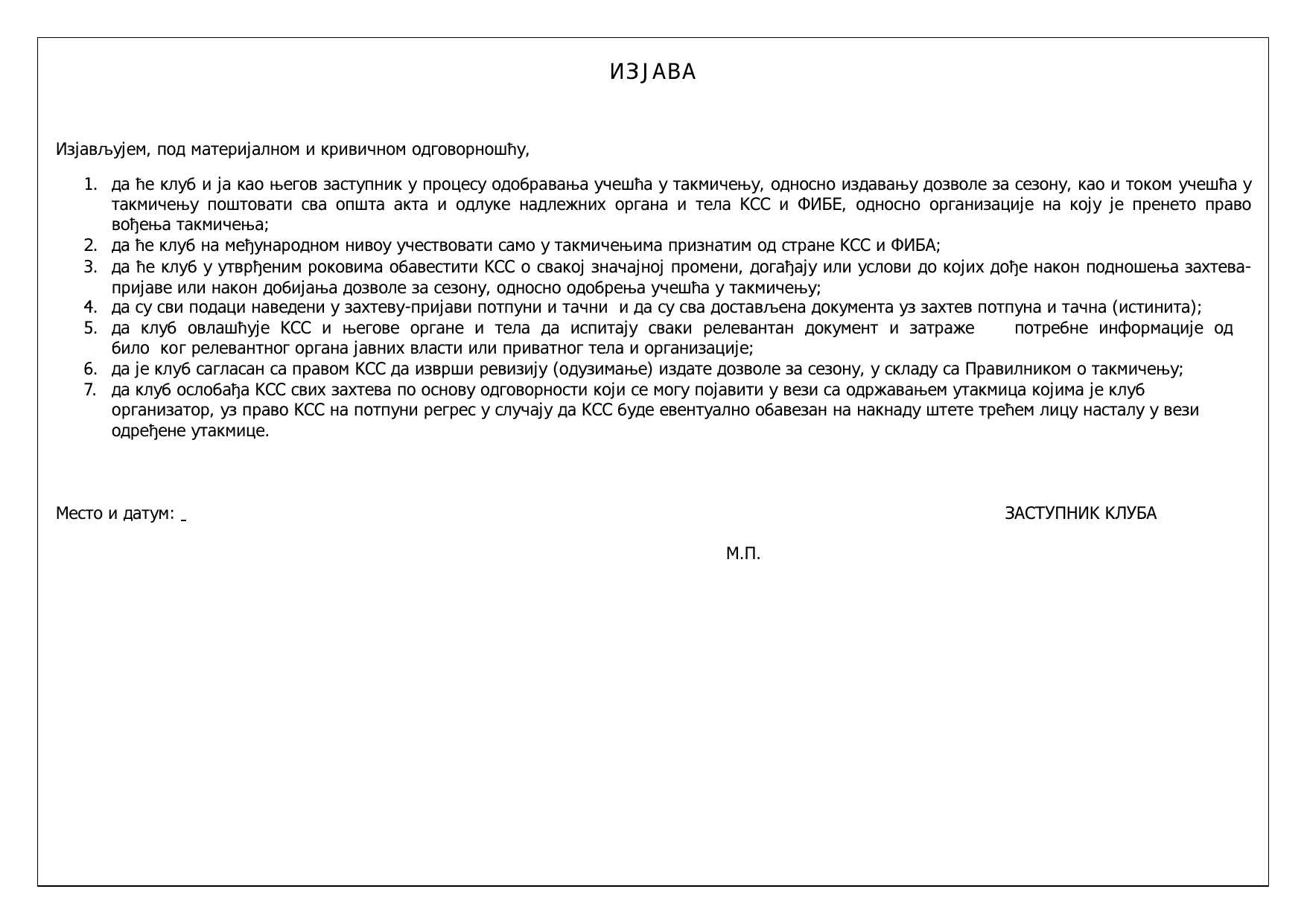

ИЗЈАВА
Изјављујем, под материјалном и кривичном одговорношћу,
да ће клуб и ја као његов заступник у процесу одобравања учешћа у такмичењу, односно издавању дозволе за сезону, као и током учешћа у такмичењу поштовати сва општа акта и одлуке надлежних органа и тела КСС и ФИБЕ, односно организације на коју је пренето право вођења такмичења;
да ће клуб на међународном нивоу учествовати само у такмичењима признатим од стране КСС и ФИБА;
да ће клуб у утврђеним роковима обавестити КСС о свакој значајној промени, догађају или услови до којих дође након подношења захтева- пријаве или након добијања дозволе за сезону, односно одобрења учешћа у такмичењу;
да су сви подаци наведени у захтеву-пријави потпуни и тачни  и да су сва достављена документа уз захтев потпуна и тачна (истинита);
да  клуб  овлашћује  КСС  и  његове  органе  и  тела  да  испитају  сваки  релевантан  документ  и  затраже	потребне  информације  од  било  ког релевантног органа јавних власти или приватног тела и организације;
да је клуб сагласан са правом КСС да изврши ревизију (одузимање) издате дозволе за сезону, у складу са Правилником о такмичењу;
да клуб ослобађа КСС свих захтева по основу одговорности који се могу појавити у вези са одржавањем утакмица којима је клуб организатор, уз право КСС на потпуни регрес у случају да КСС буде евентуално обавезан на накнаду штете трећем лицу насталу у вези одређене утакмице.
Место и датум:
ЗАСТУПНИК КЛУБА
М.П.